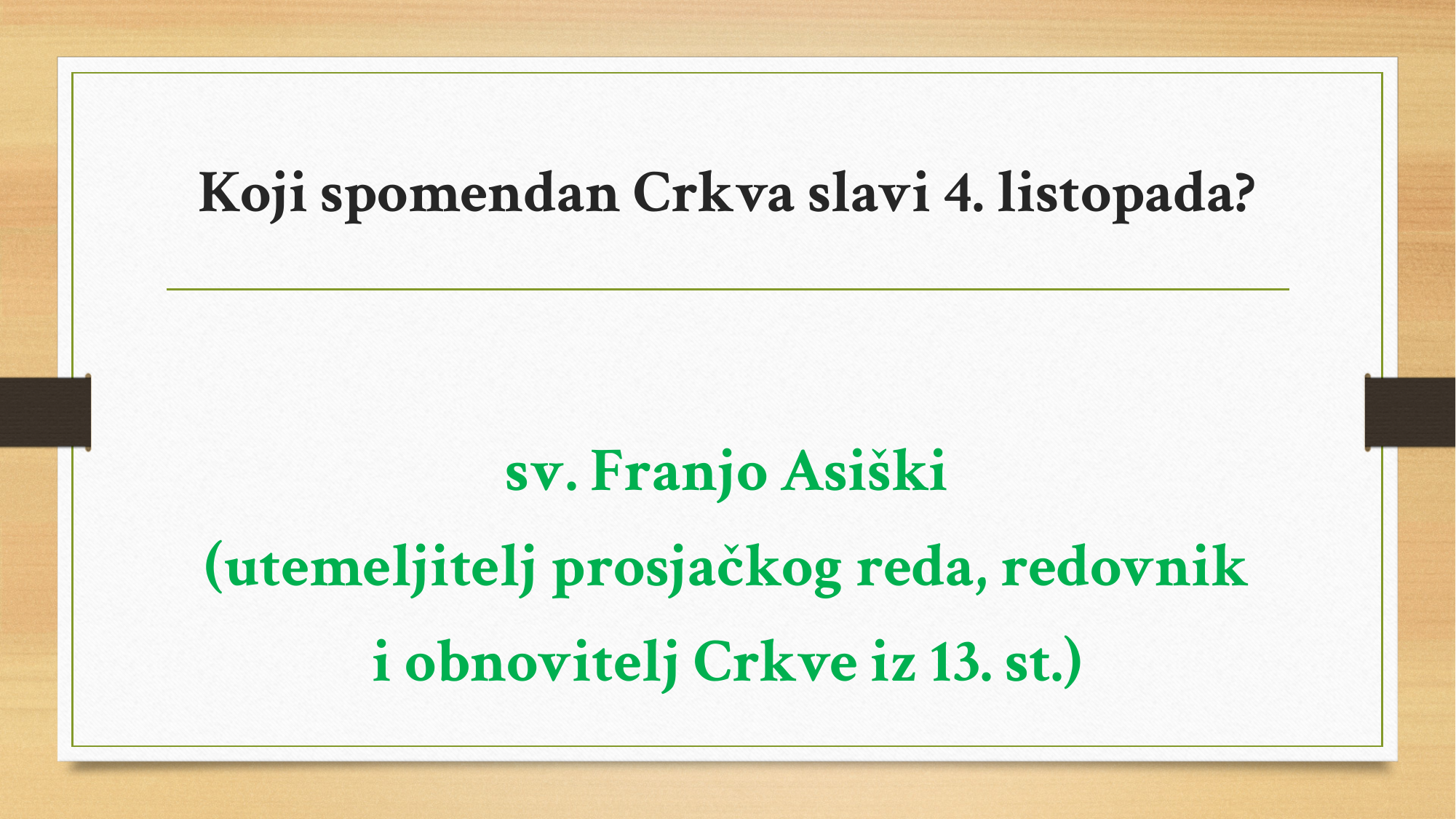

# Koji spomendan Crkva slavi 4. listopada?

sv. Franjo Asiški
(utemeljitelj prosjačkog reda, redovnik
i obnovitelj Crkve iz 13. st.)